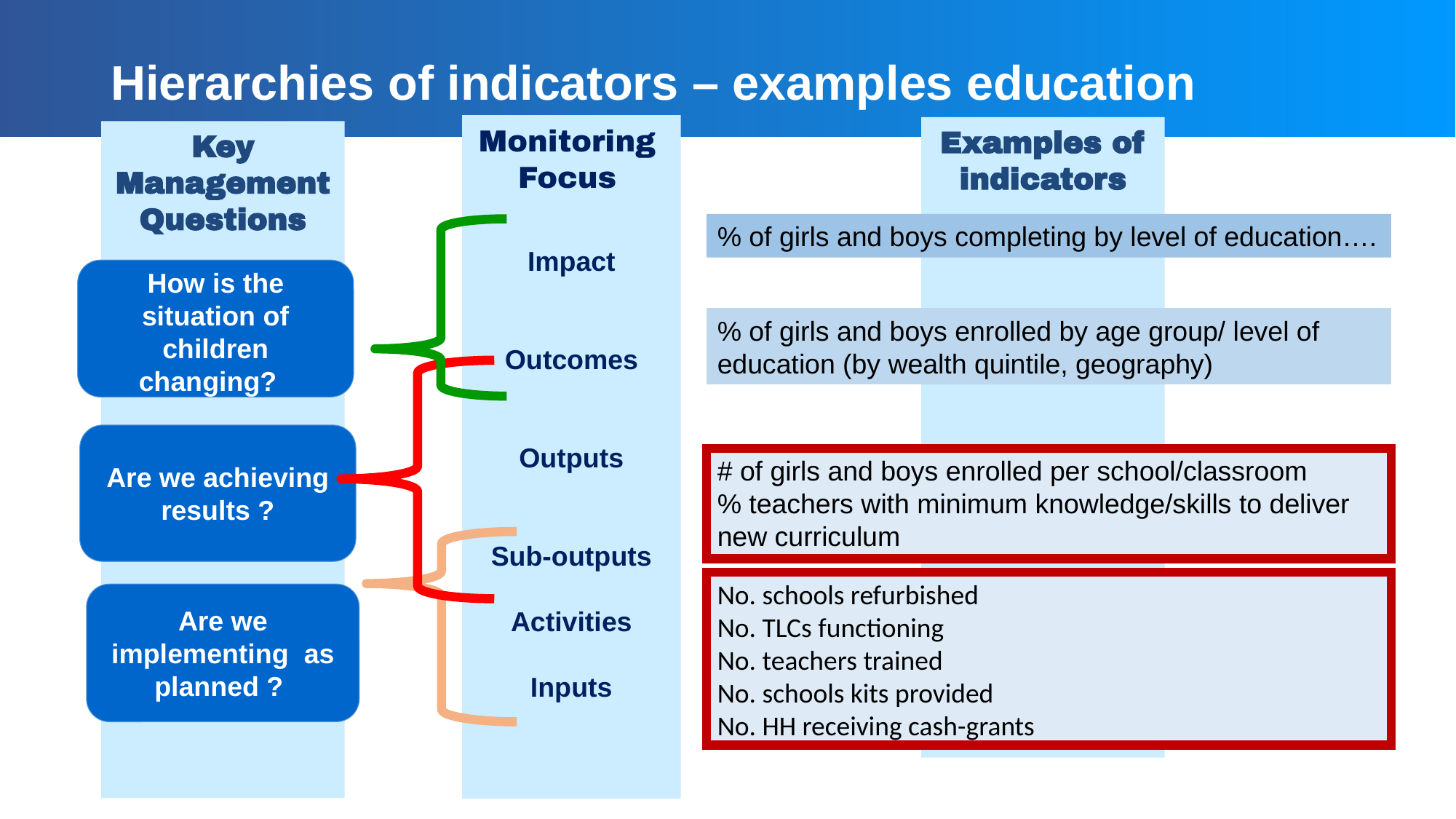

# Hierarchies of indicators – examples education

Impact

Outcomes

Outputs

Sub-outputs

Activities

Inputs

Monitoring Focus
Examples of indicators

Key Management Questions

% of girls and boys completing by level of education….
How is the situation of children changing?
% of girls and boys enrolled by age group/ level of education (by wealth quintile, geography)
Are we achieving results ?
# of girls and boys enrolled per school/classroom
% teachers with minimum knowledge/skills to deliver new curriculum

No. schools refurbished
No. TLCs functioning
No. teachers trained
No. schools kits provided
No. HH receiving cash-grants

Are we implementing  as planned ?
18